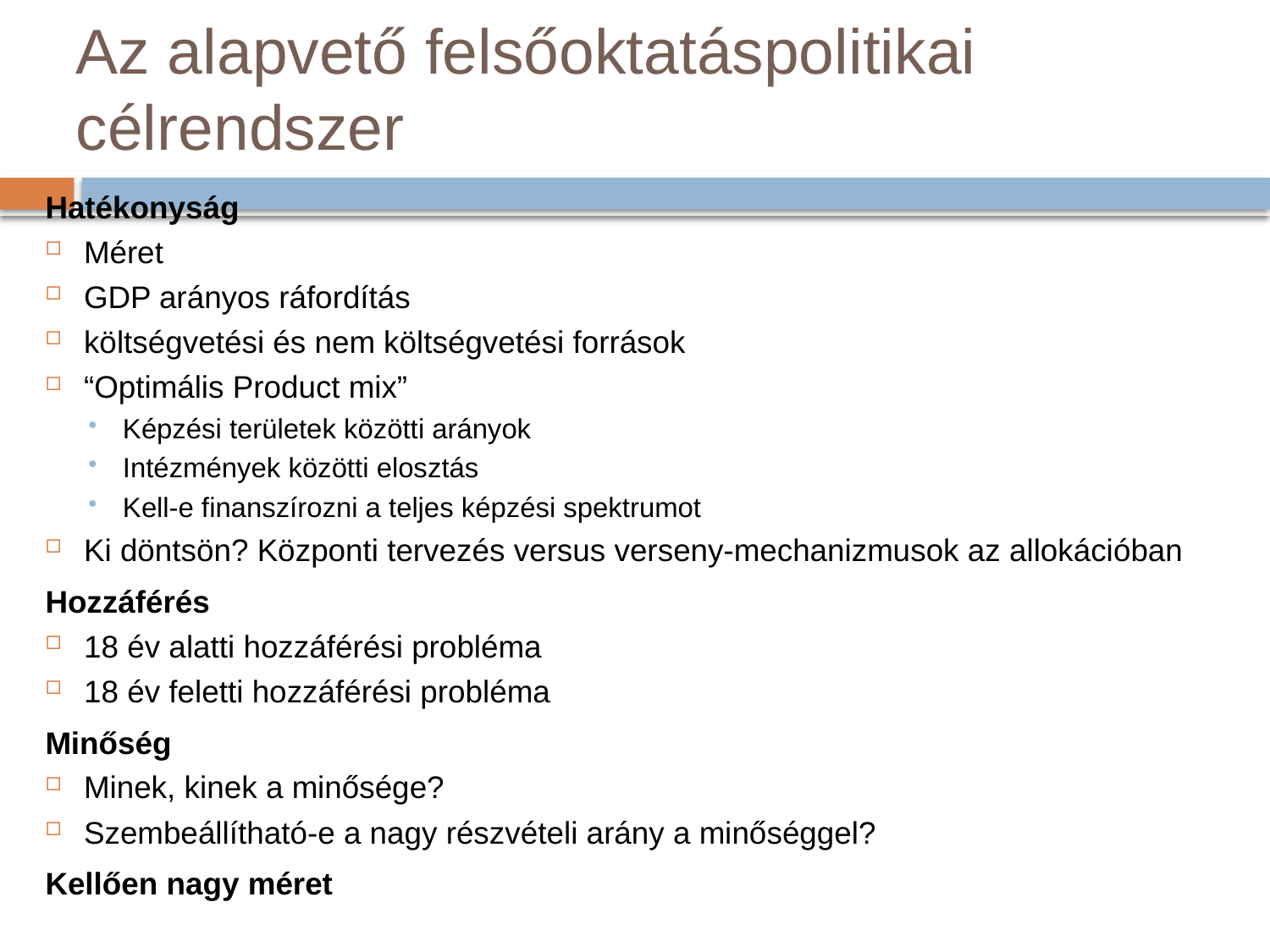

# Az alapvető felsőoktatáspolitikai célrendszer
Hatékonyság
Méret
GDP arányos ráfordítás
költségvetési és nem költségvetési források
“Optimális Product mix”
Képzési területek közötti arányok
Intézmények közötti elosztás
Kell-e finanszírozni a teljes képzési spektrumot
Ki döntsön? Központi tervezés versus verseny-mechanizmusok az allokációban
Hozzáférés
18 év alatti hozzáférési probléma
18 év feletti hozzáférési probléma
Minőség
Minek, kinek a minősége?
Szembeállítható-e a nagy részvételi arány a minőséggel?
Kellően nagy méret